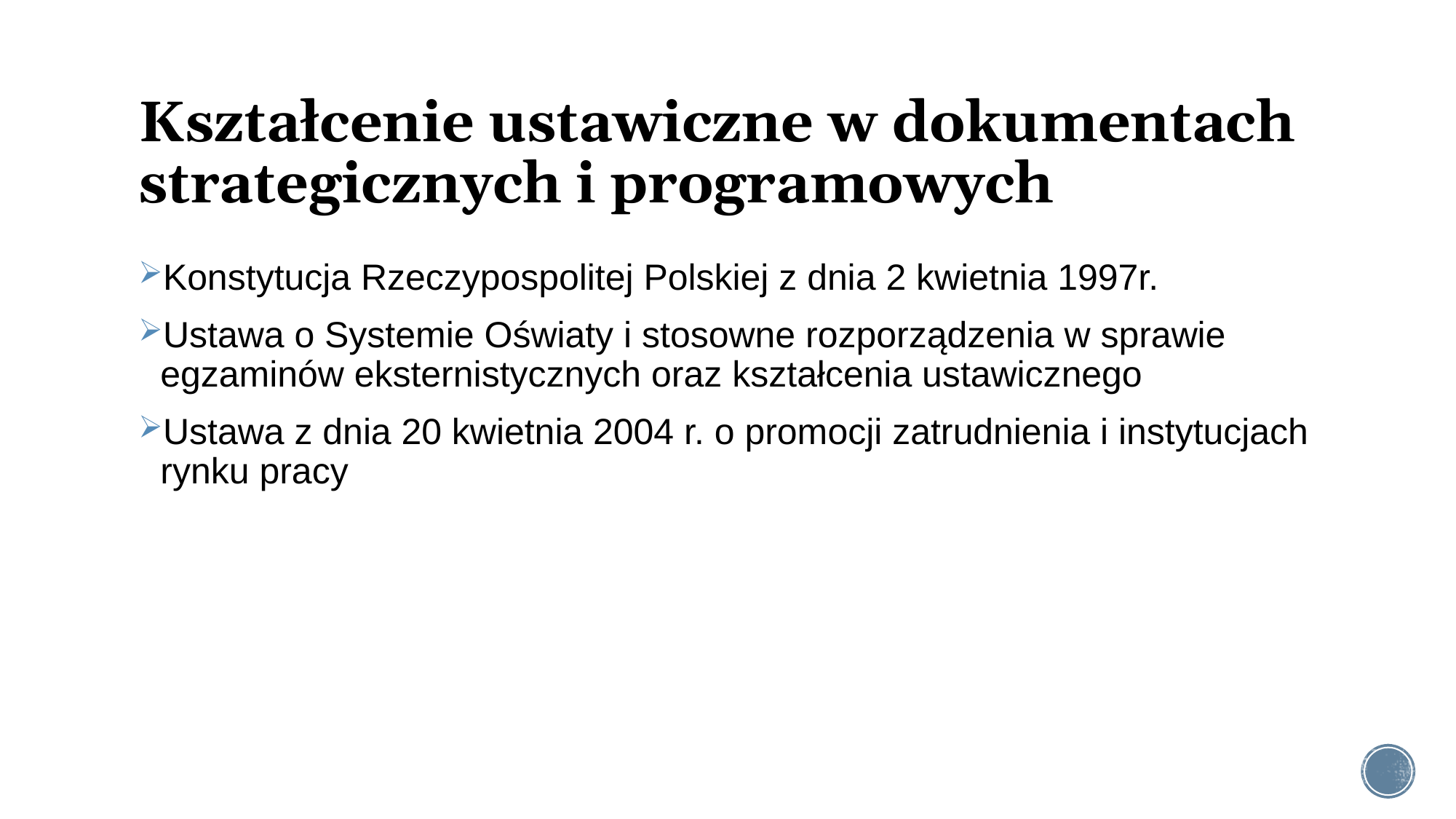

# Kształcenie ustawiczne w dokumentach strategicznych i programowych
Konstytucja Rzeczypospolitej Polskiej z dnia 2 kwietnia 1997r.
Ustawa o Systemie Oświaty i stosowne rozporządzenia w sprawie egzaminów eksternistycznych oraz kształcenia ustawicznego
Ustawa z dnia 20 kwietnia 2004 r. o promocji zatrudnienia i instytucjach rynku pracy